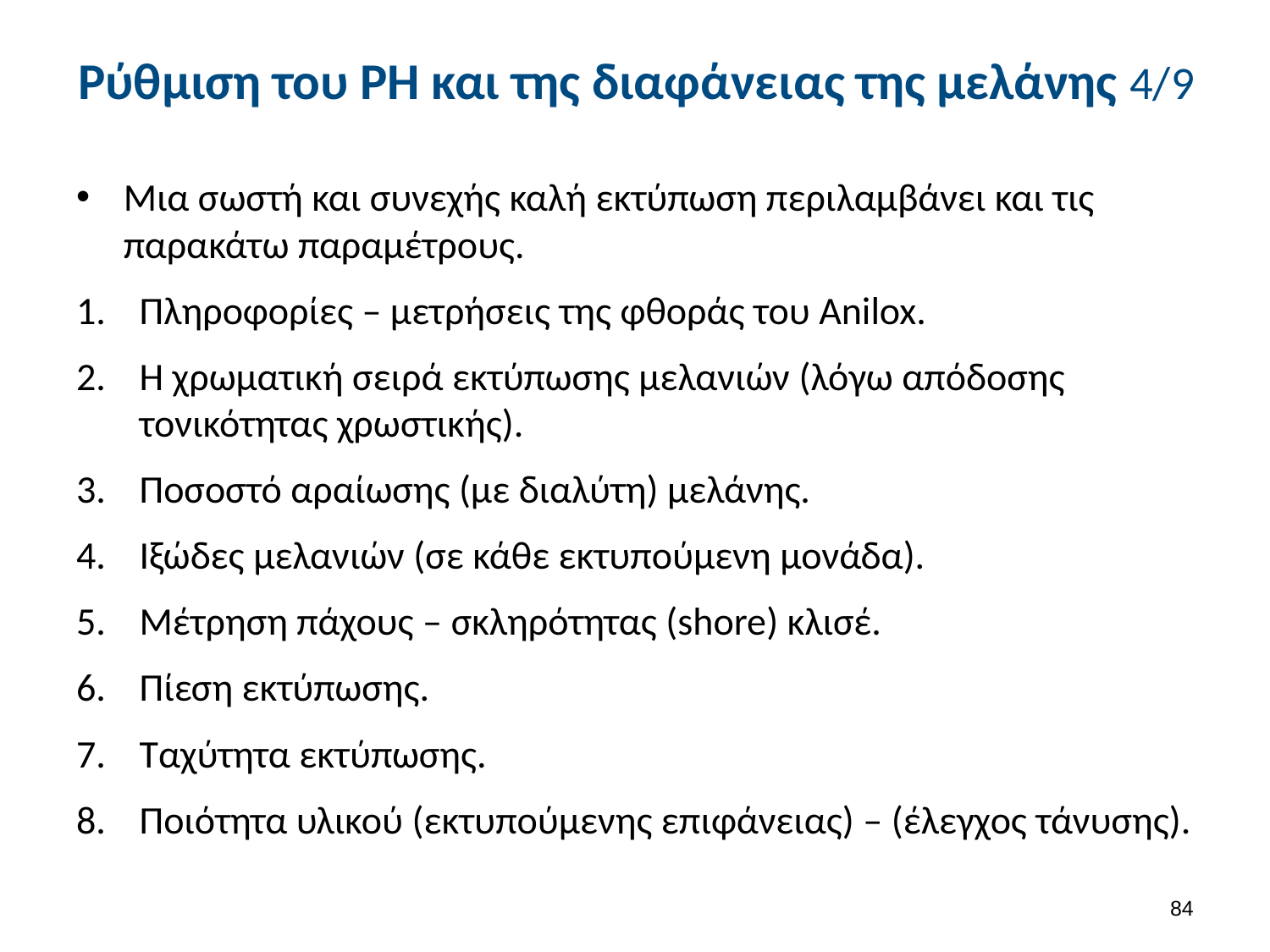

# Ρύθμιση του PH και της διαφάνειας της μελάνης 4/9
Μια σωστή και συνεχής καλή εκτύπωση περιλαμβάνει και τις παρακάτω παραμέτρους.
Πληροφορίες – μετρήσεις της φθοράς του Anilox.
Η χρωματική σειρά εκτύπωσης μελανιών (λόγω απόδοσης τονικότητας χρωστικής).
Ποσοστό αραίωσης (με διαλύτη) μελάνης.
Ιξώδες μελανιών (σε κάθε εκτυπούμενη μονάδα).
Μέτρηση πάχους – σκληρότητας (shore) κλισέ.
Πίεση εκτύπωσης.
Ταχύτητα εκτύπωσης.
Ποιότητα υλικού (εκτυπούμενης επιφάνειας) – (έλεγχος τάνυσης).

84